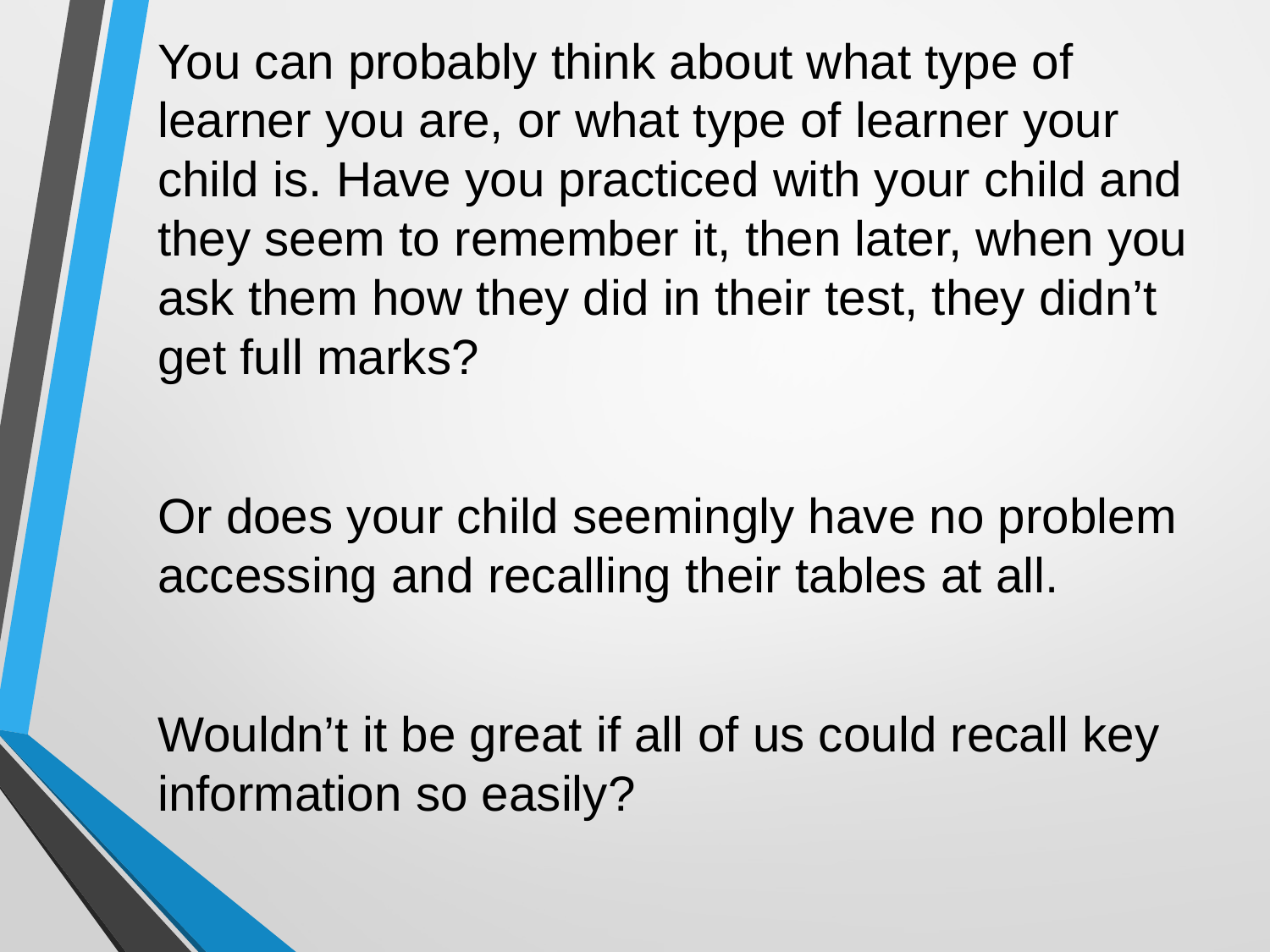

You can probably think about what type of learner you are, or what type of learner your child is. Have you practiced with your child and they seem to remember it, then later, when you ask them how they did in their test, they didn’t get full marks?

Or does your child seemingly have no problem accessing and recalling their tables at all.

Wouldn’t it be great if all of us could recall key information so easily?